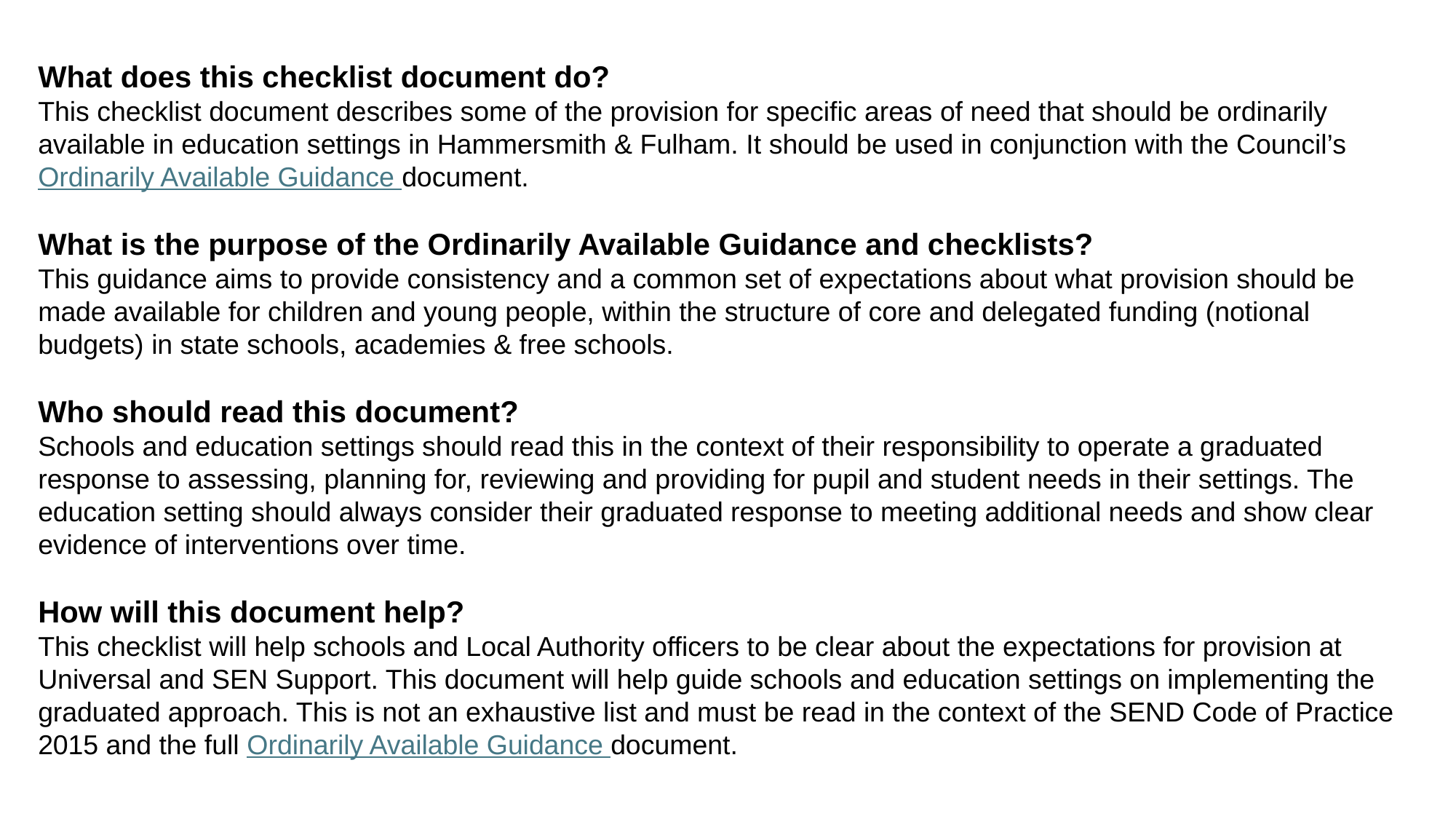

What does this checklist document do?
This checklist document describes some of the provision for specific areas of need that should be ordinarily available in education settings in Hammersmith & Fulham. It should be used in conjunction with the Council’s Ordinarily Available Guidance document.

What is the purpose of the Ordinarily Available Guidance and checklists?
This guidance aims to provide consistency and a common set of expectations about what provision should be made available for children and young people, within the structure of core and delegated funding (notional budgets) in state schools, academies & free schools.

Who should read this document?
Schools and education settings should read this in the context of their responsibility to operate a graduated response to assessing, planning for, reviewing and providing for pupil and student needs in their settings. The education setting should always consider their graduated response to meeting additional needs and show clear evidence of interventions over time.

How will this document help?
This checklist will help schools and Local Authority officers to be clear about the expectations for provision at Universal and SEN Support. This document will help guide schools and education settings on implementing the graduated approach. This is not an exhaustive list and must be read in the context of the SEND Code of Practice 2015 and the full Ordinarily Available Guidance document.